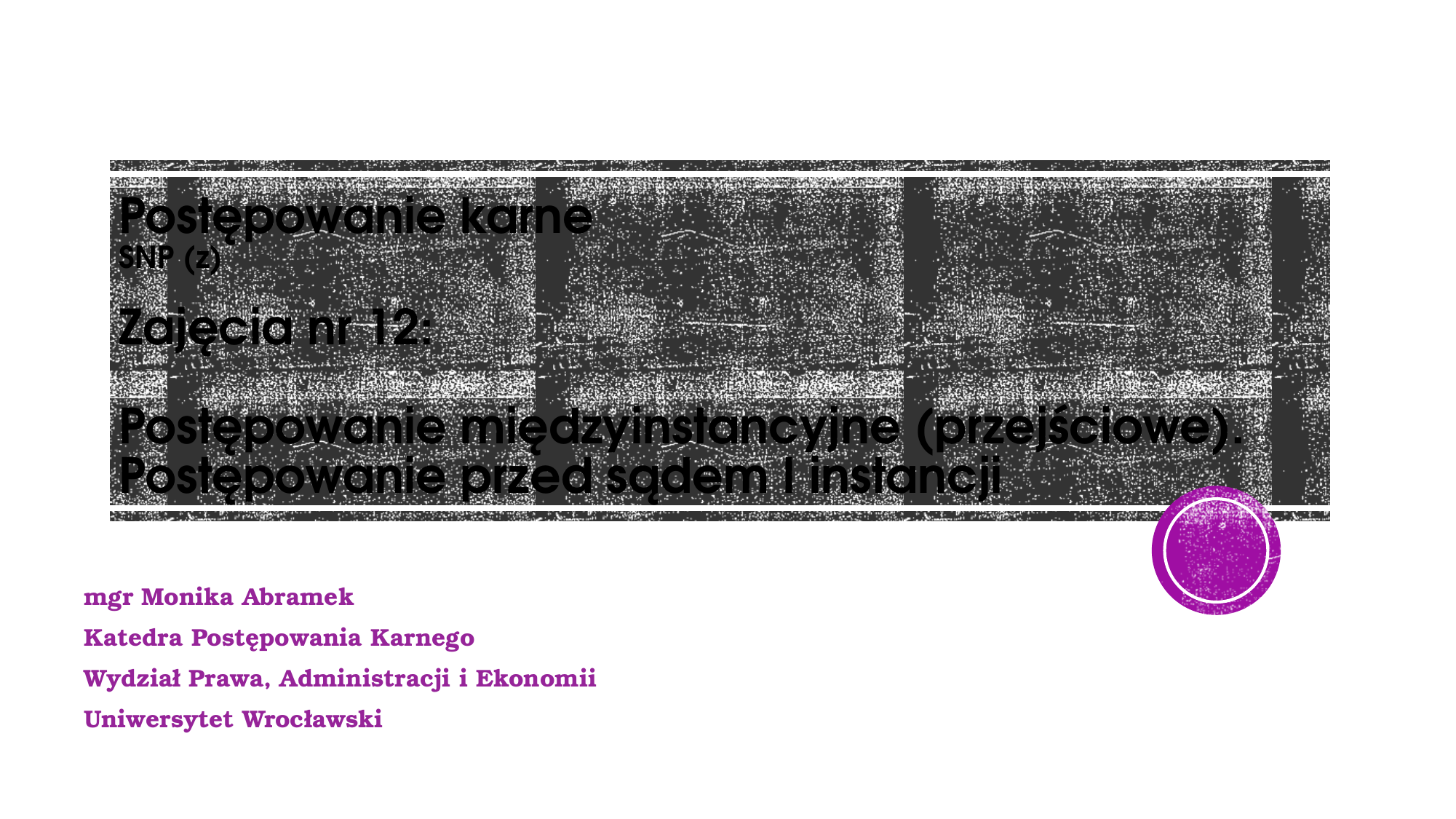

# Postępowanie karne SNP (z) Zajęcia nr 12: Postępowanie międzyinstancyjne (przejściowe). Postępowanie przed sądem I instancji
mgr Monika Abramek
Katedra Postępowania Karnego
Wydział Prawa, Administracji i Ekonomii
Uniwersytet Wrocławski